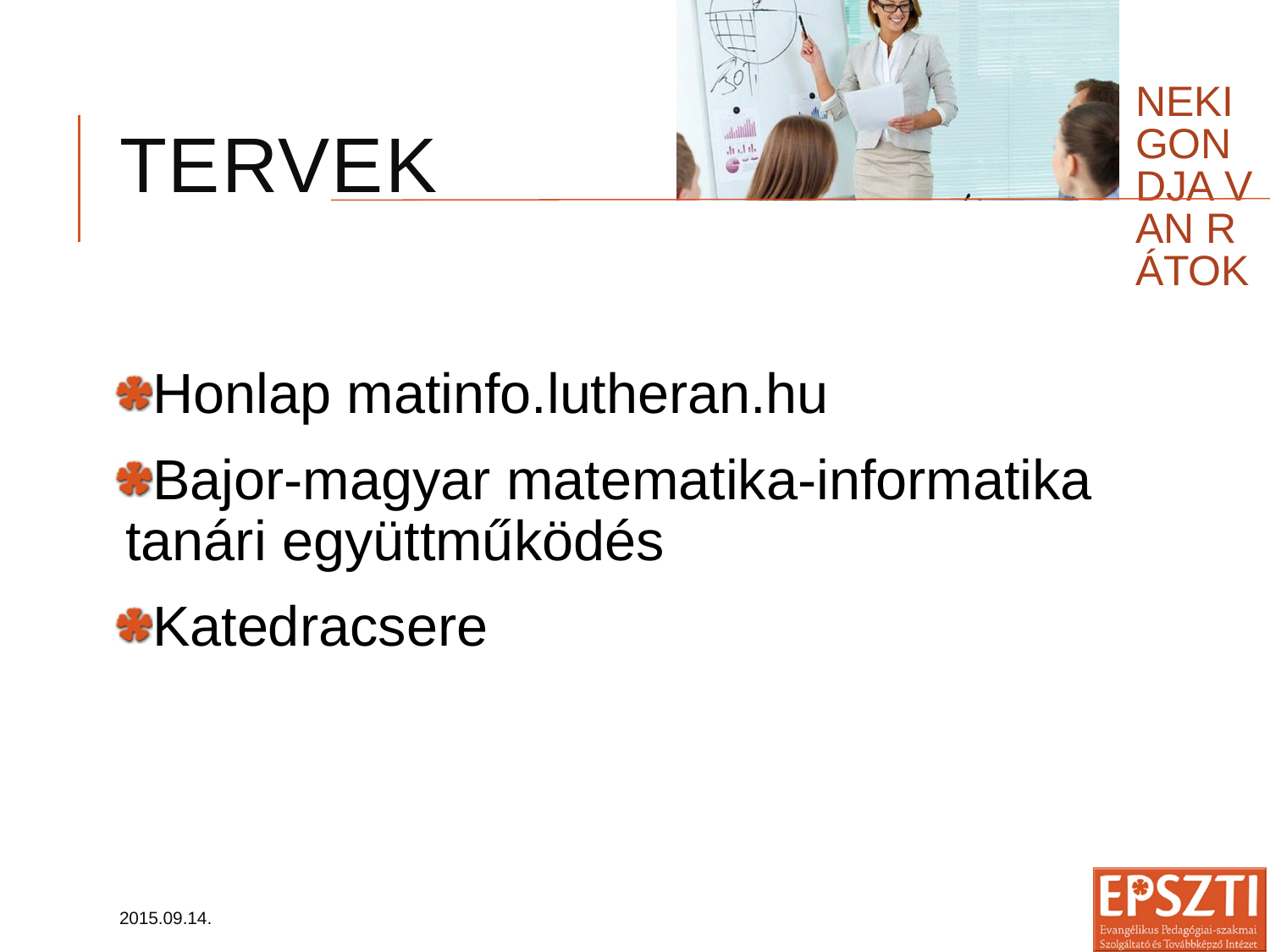

Neki gondja van rátok
# Tervek
Honlap matinfo.lutheran.hu
Bajor-magyar matematika-informatika tanári együttműködés
Katedracsere

2015.09.14.